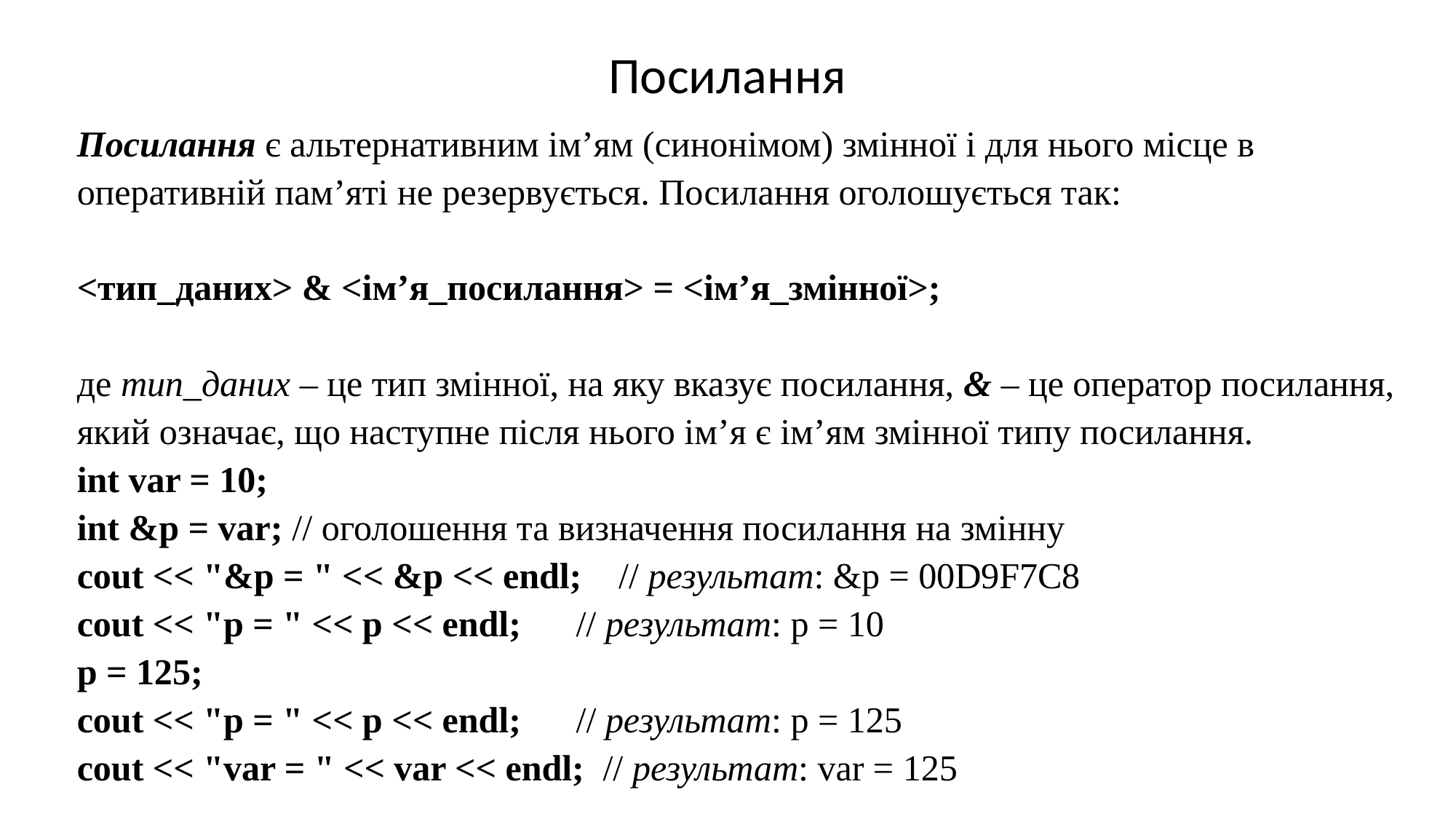

# Посилання
Посилання є альтернативним ім’ям (синонімом) змінної і для нього місце в оперативній пам’яті не резервується. Посилання оголошується так:

<тип_даних> & <ім’я_посилання> = <ім’я_змінної>;

де тип_даних – це тип змінної, на яку вказує посилання, & – це оператор посилання, який означає, що наступне після нього ім’я є ім’ям змінної типу посилання.
int var = 10;
int &p = var; // оголошення та визначення посилання на змінну
cout << "&p = " << &p << endl;    // результат: &p = 00D9F7C8
cout << "p = " << p << endl;      // результат: p = 10
p = 125;
cout << "p = " << p << endl;      // результат: p = 125
cout << "var = " << var << endl;  // результат: var = 125